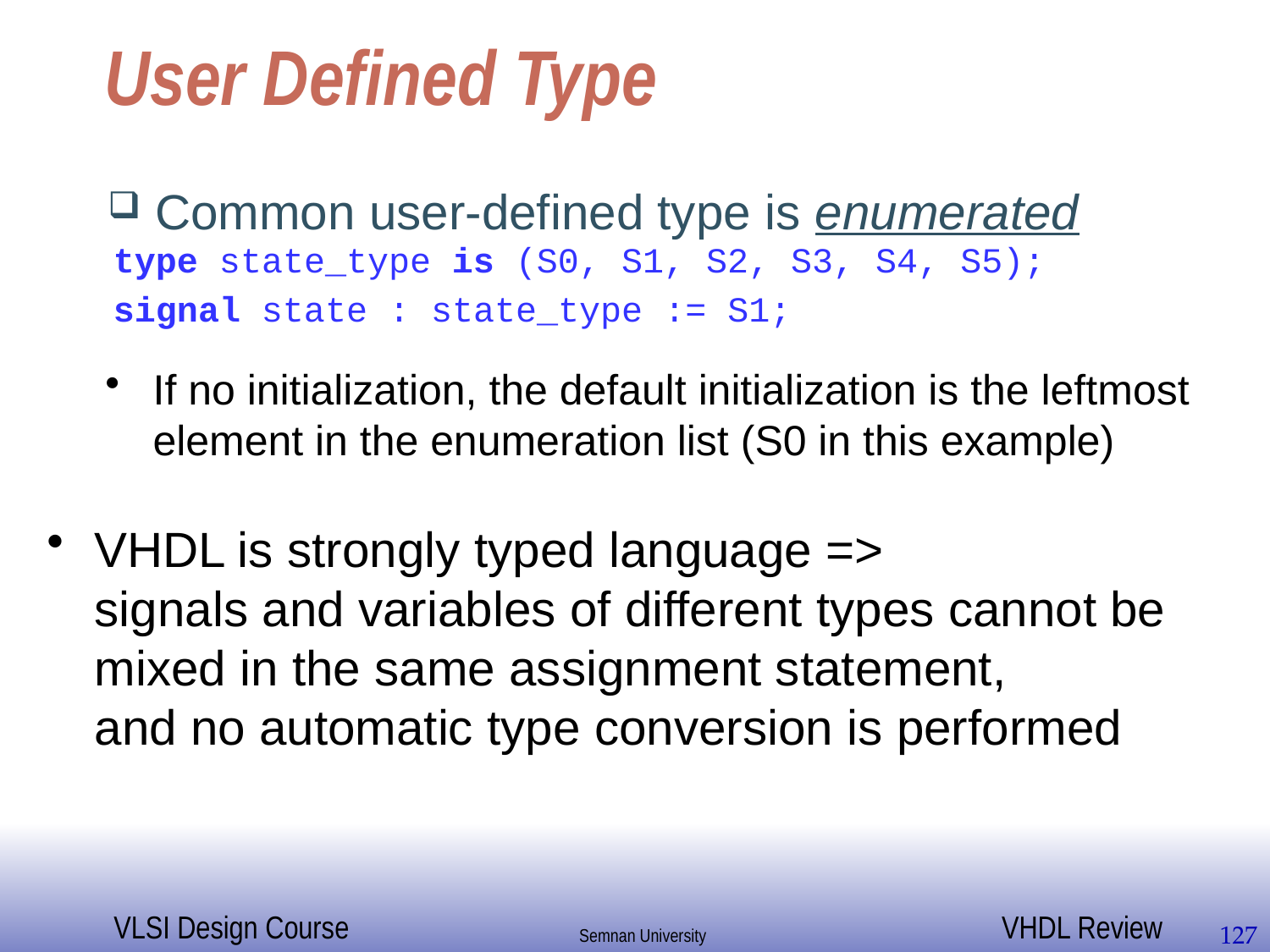

# User Defined Type
Common user-defined type is enumerated
type state_type is (S0, S1, S2, S3, S4, S5);
signal state : state_type := S1;
If no initialization, the default initialization is the leftmost element in the enumeration list (S0 in this example)
VHDL is strongly typed language =>
signals and variables of different types cannot be mixed in the same assignment statement,
and no automatic type conversion is performed
127